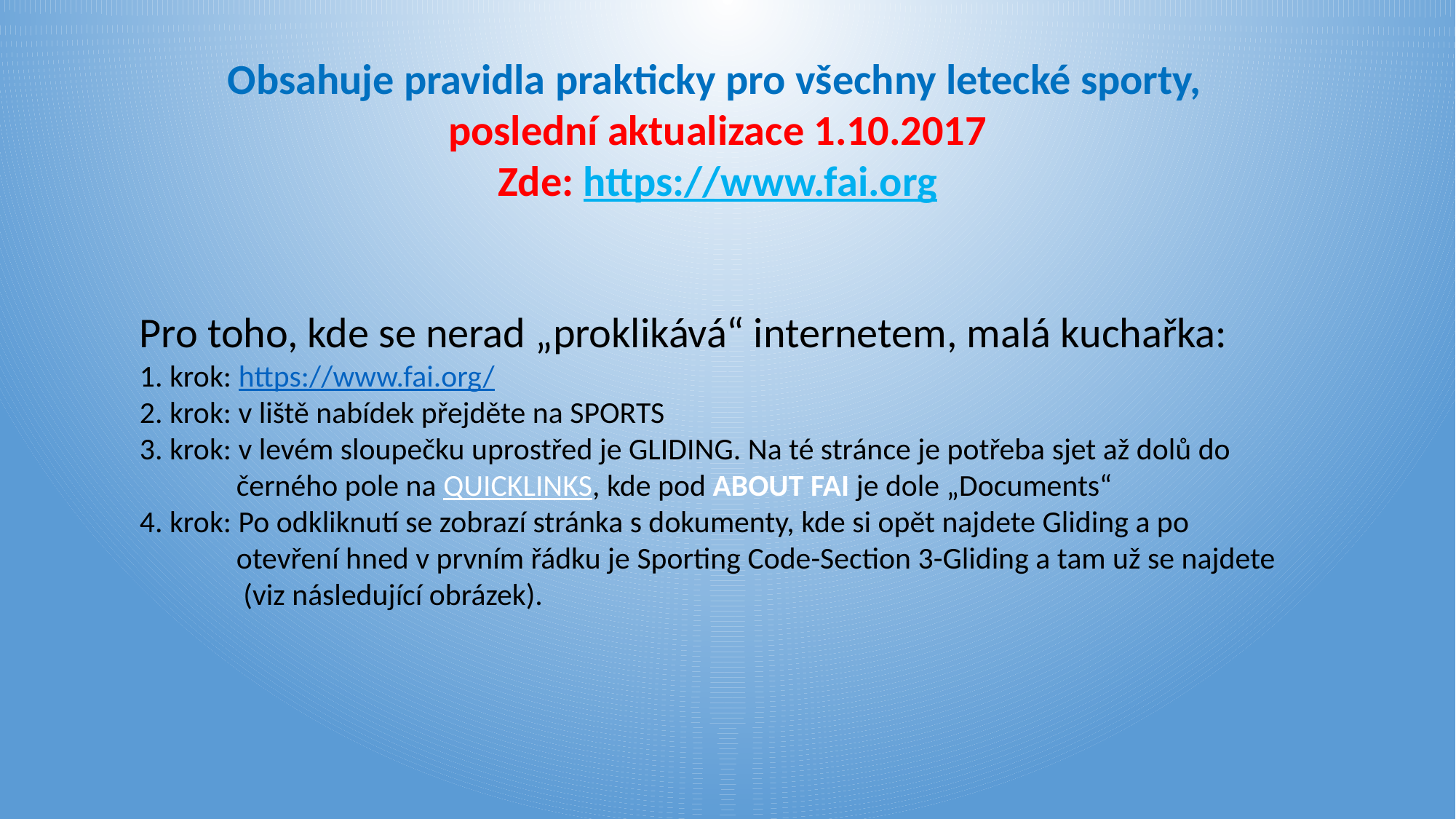

Obsahuje pravidla prakticky pro všechny letecké sporty,
poslední aktualizace 1.10.2017
Zde: https://www.fai.org
Pro toho, kde se nerad „proklikává“ internetem, malá kuchařka:
1. krok: https://www.fai.org/
2. krok: v liště nabídek přejděte na SPORTS
3. krok: v levém sloupečku uprostřed je GLIDING. Na té stránce je potřeba sjet až dolů do
              černého pole na QUICKLINKS, kde pod ABOUT FAI je dole „Documents“
4. krok: Po odkliknutí se zobrazí stránka s dokumenty, kde si opět najdete Gliding a po
              otevření hned v prvním řádku je Sporting Code-Section 3-Gliding a tam už se najdete
               (viz následující obrázek).